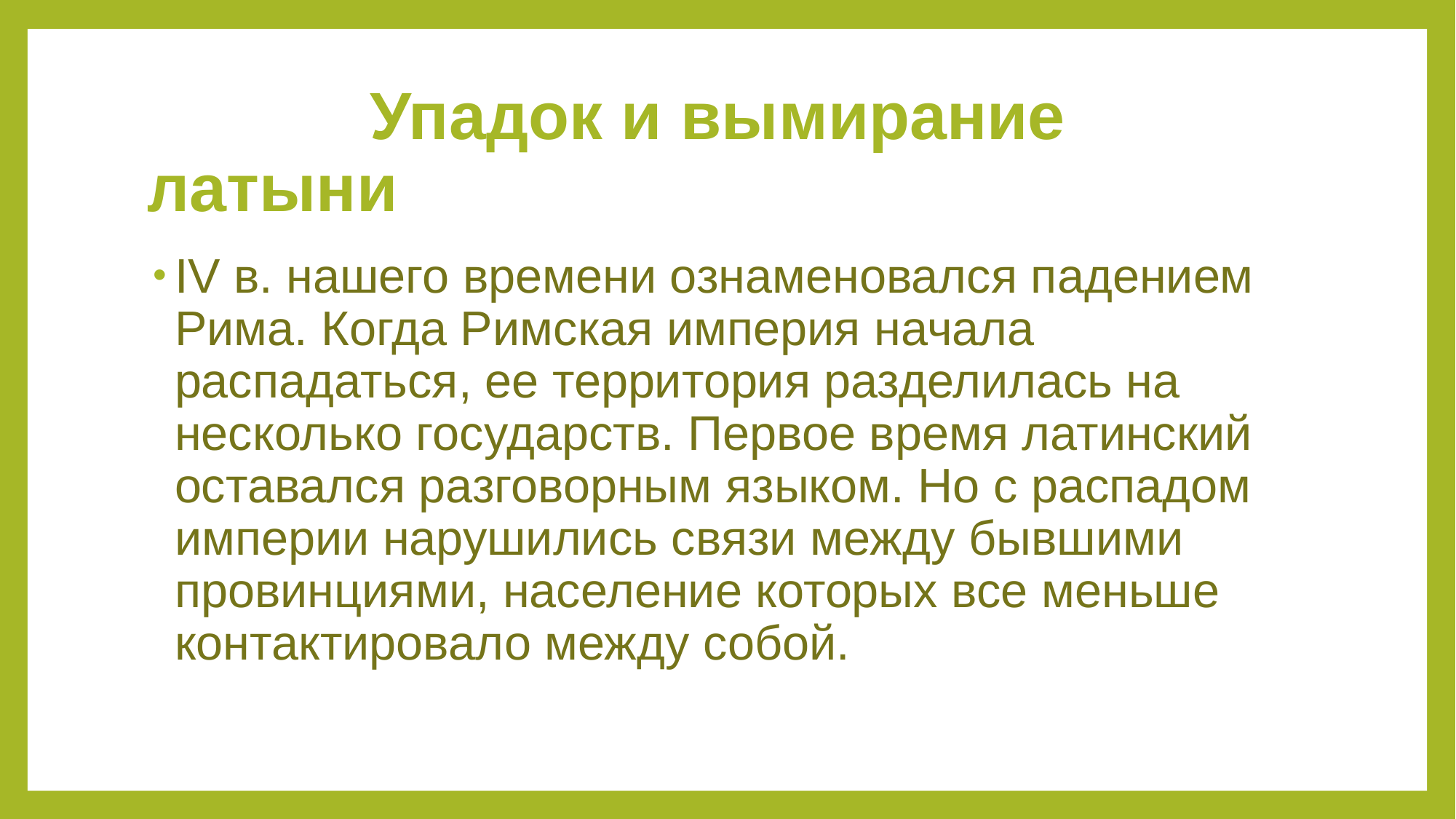

# Упадок и вымирание латыни
IV в. нашего времени ознаменовался падением Рима. Когда Римская империя начала распадаться, ее территория разделилась на несколько государств. Первое время латинский оставался разговорным языком. Но с распадом империи нарушились связи между бывшими провинциями, население которых все меньше контактировало между собой.